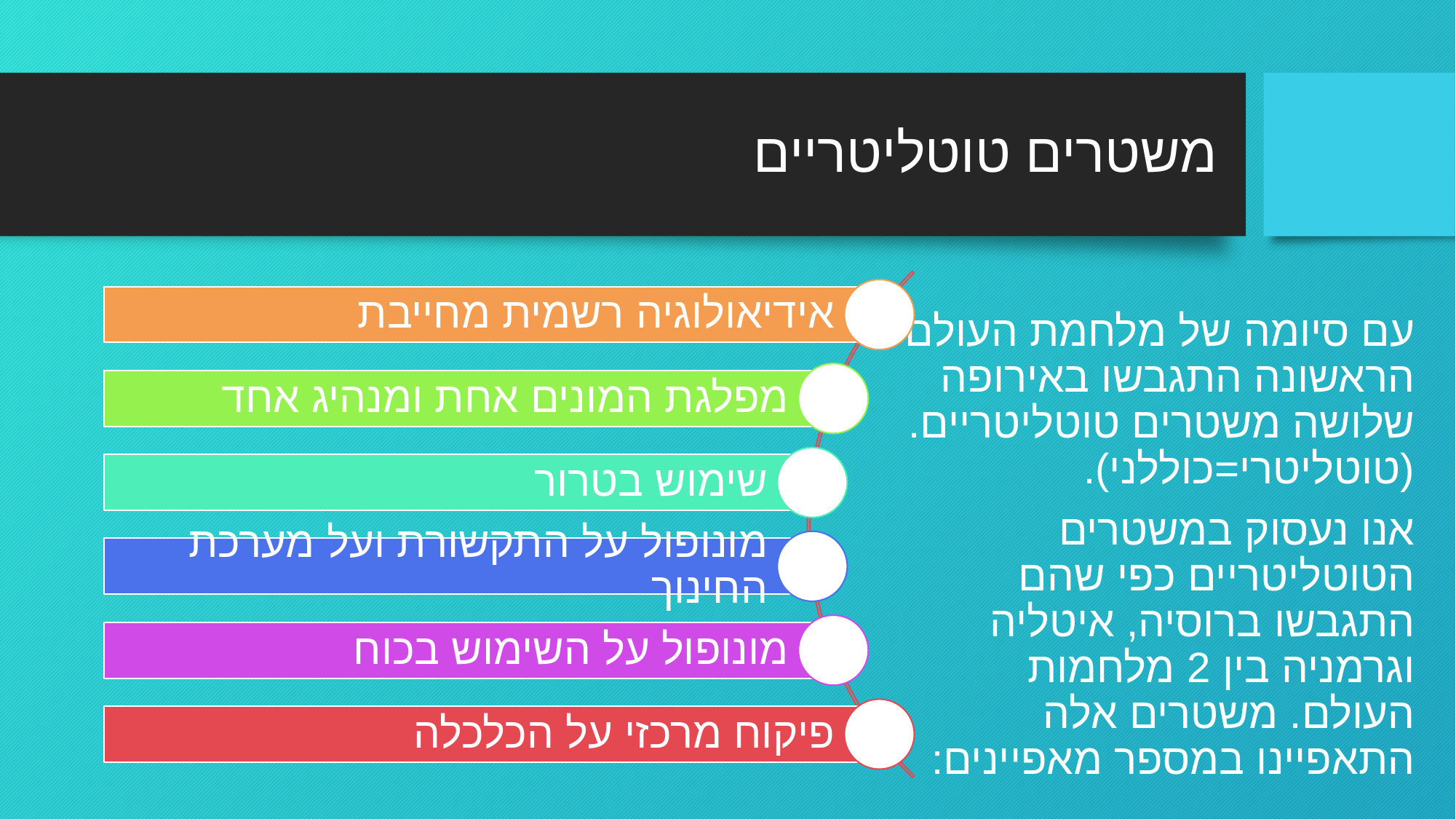

# משטרים טוטליטריים
אידיאולוגיה רשמית מחייבת
מפלגת המונים אחת ומנהיג אחד
שימוש בטרור
מונופול על התקשורת ועל מערכת החינוך
מונופול על השימוש בכוח
פיקוח מרכזי על הכלכלה
עם סיומה של מלחמת העולם הראשונה התגבשו באירופה שלושה משטרים טוטליטריים. (טוטליטרי=כוללני).
אנו נעסוק במשטרים הטוטליטריים כפי שהם התגבשו ברוסיה, איטליה וגרמניה בין 2 מלחמות העולם. משטרים אלה התאפיינו במספר מאפיינים: